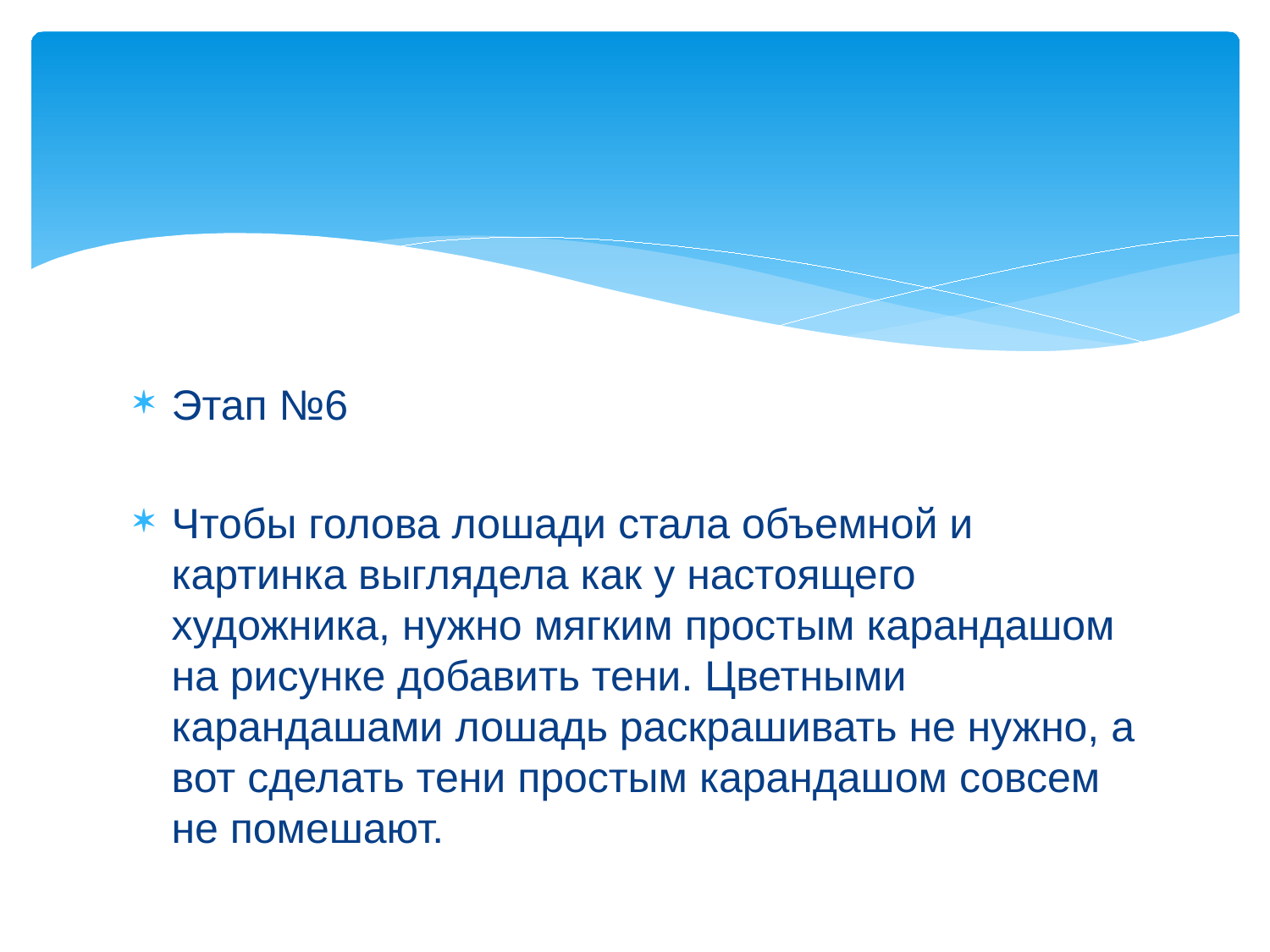

#
Этап №6

Чтобы голова лошади стала объемной и картинка выглядела как у настоящего художника, нужно мягким простым карандашом на рисунке добавить тени. Цветными карандашами лошадь раскрашивать не нужно, а вот сделать тени простым карандашом совсем не помешают.